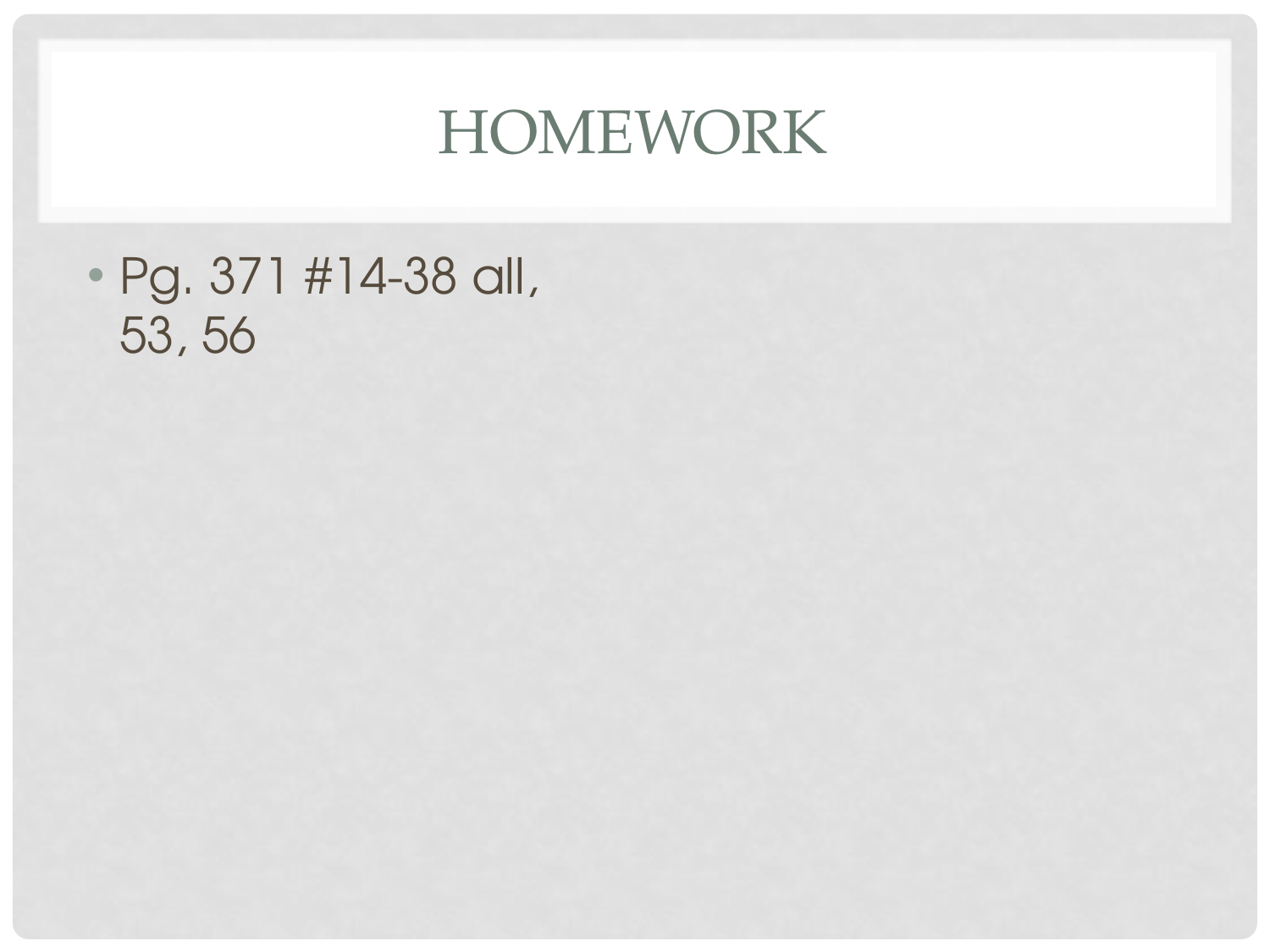

# Homework
Pg. 371 #14-38 all, 53, 56